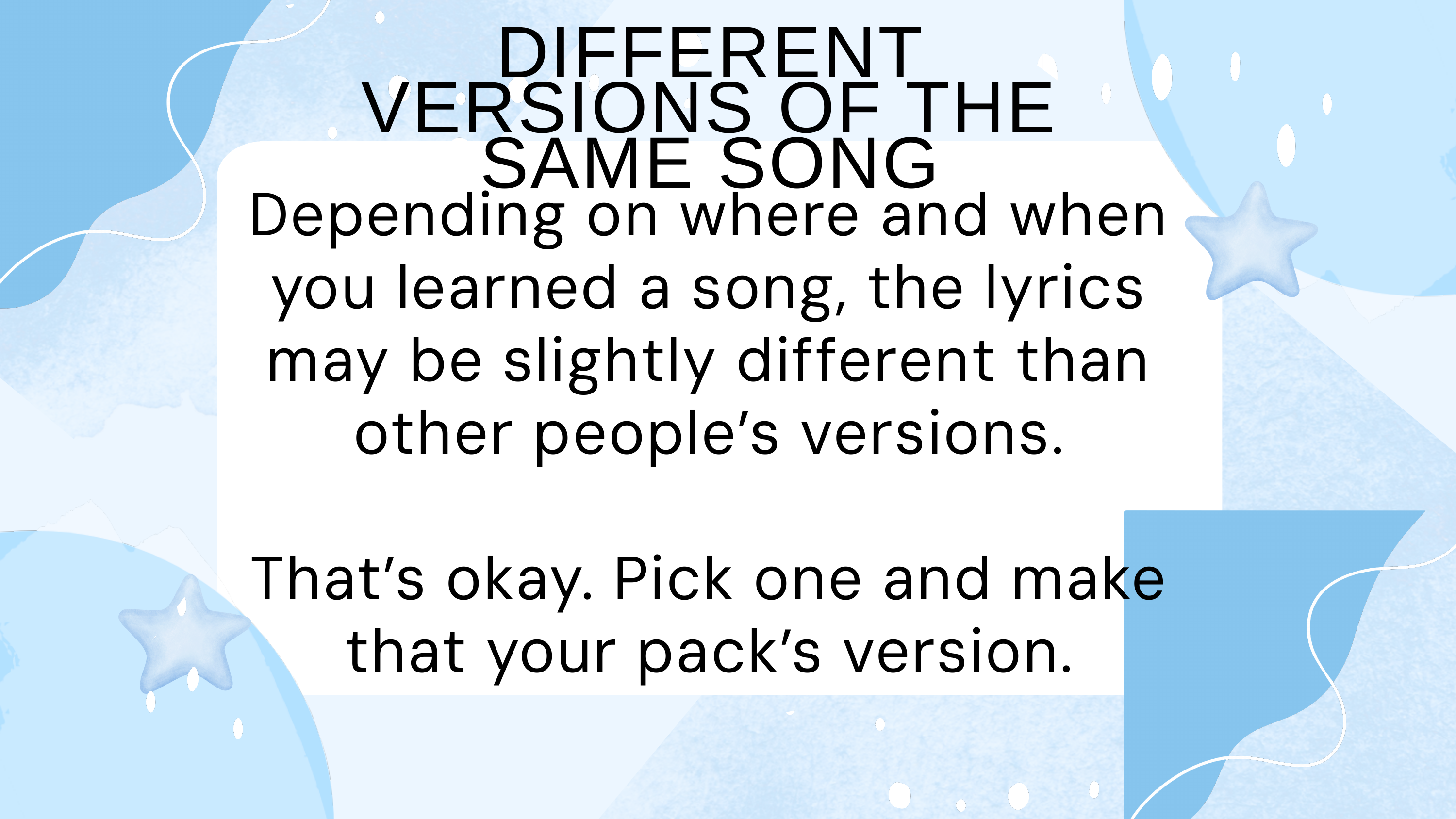

DIFFERENT VERSIONS OF THE SAME SONG

Depending on where and when you learned a song, the lyrics may be slightly different than other people’s versions.

That’s okay. Pick one and make that your pack’s version.